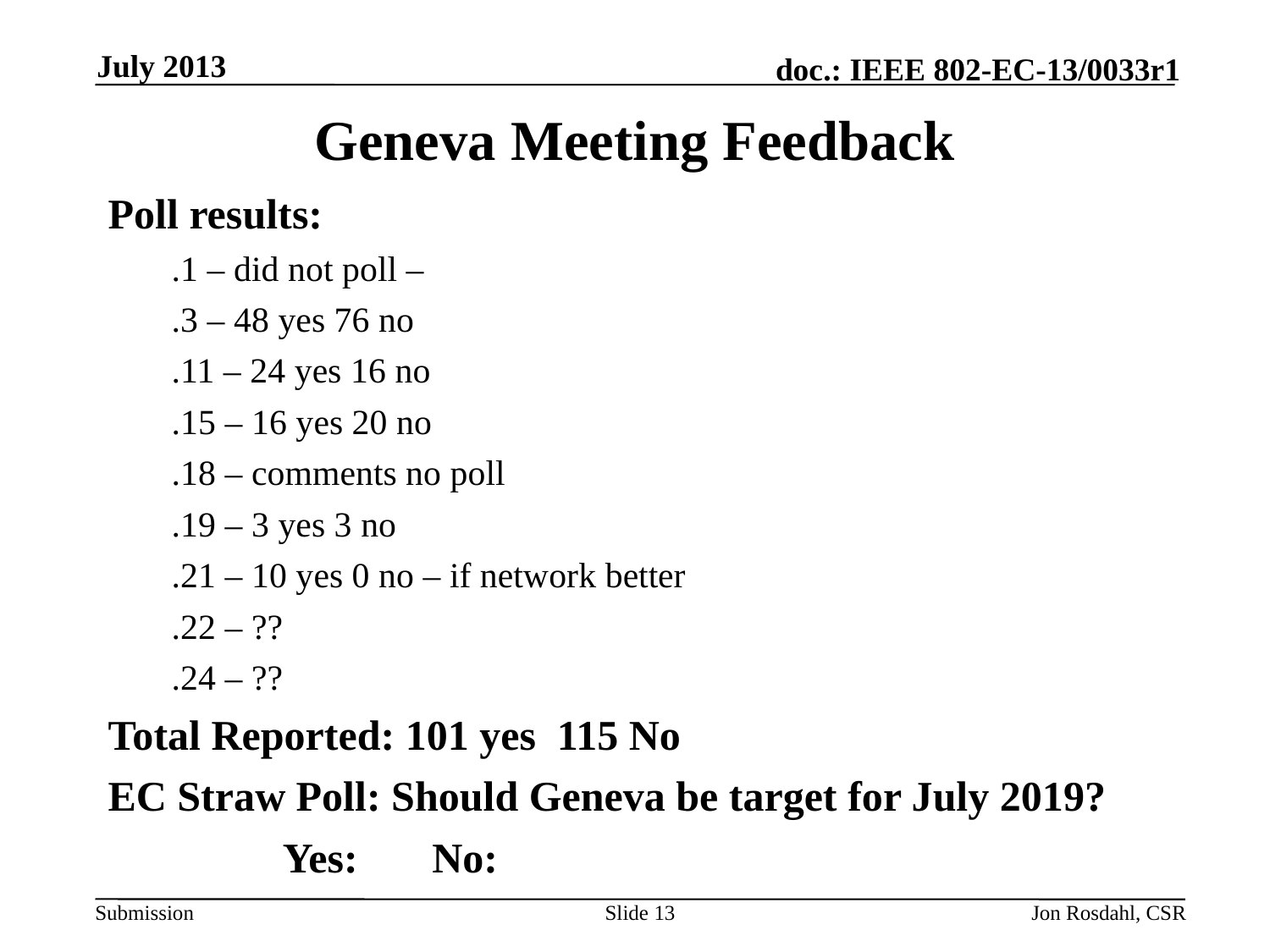

July 2013
# Geneva Meeting Feedback
Poll results:
.1 – did not poll –
.3 – 48 yes 76 no
.11 – 24 yes 16 no
.15 – 16 yes 20 no
.18 – comments no poll
.19 – 3 yes 3 no
.21 – 10 yes 0 no – if network better
.22 – ??
.24 – ??
Total Reported: 101 yes  115 No
EC Straw Poll: Should Geneva be target for July 2019?
		Yes:       No:
Slide 13
Jon Rosdahl, CSR